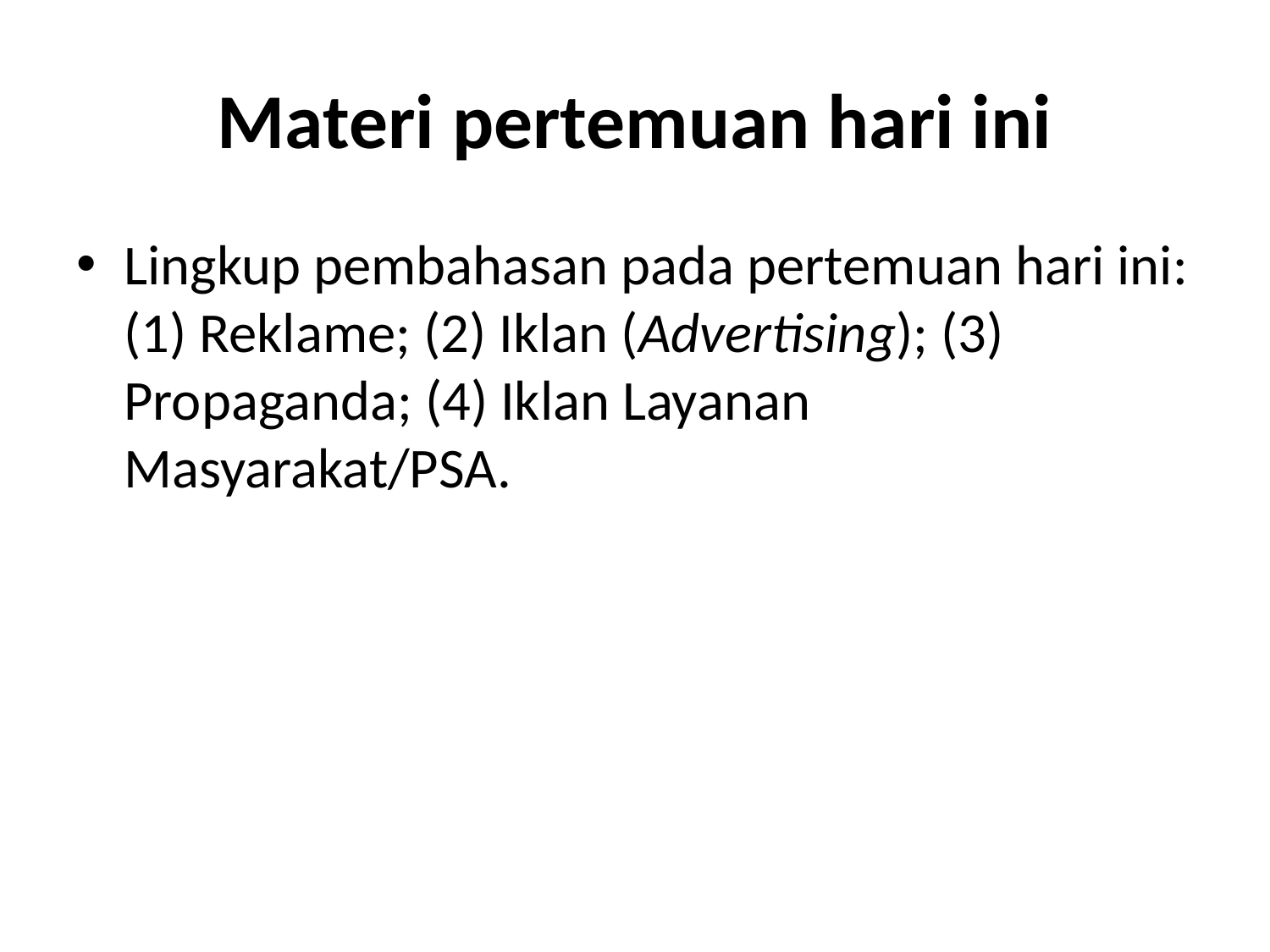

# Materi pertemuan hari ini
Lingkup pembahasan pada pertemuan hari ini: (1) Reklame; (2) Iklan (Advertising); (3) Propaganda; (4) Iklan Layanan Masyarakat/PSA.